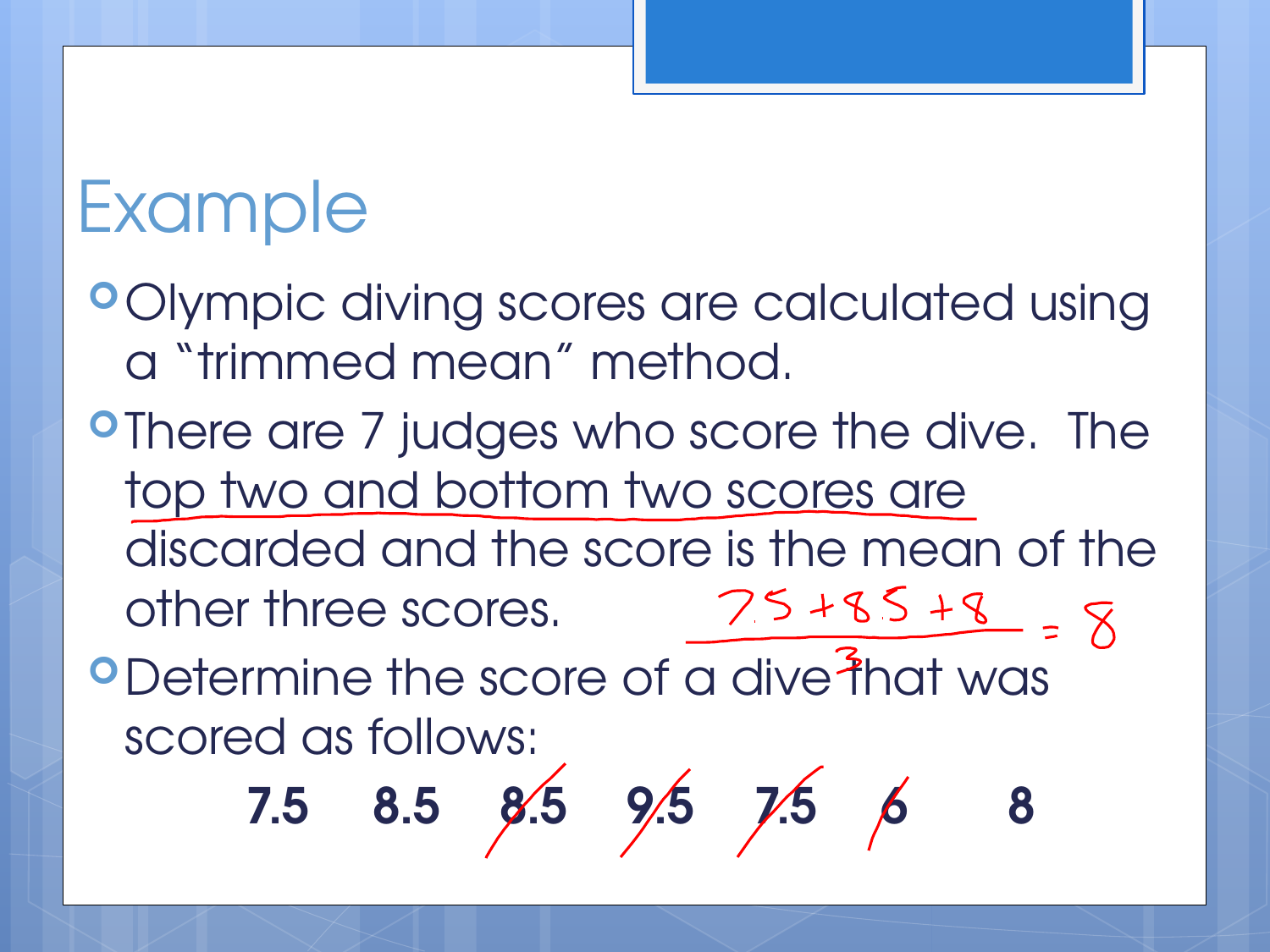

# Example
Olympic diving scores are calculated using a “trimmed mean” method.
There are 7 judges who score the dive.  The top two and bottom two scores are discarded and the score is the mean of the other three scores.
Determine the score of a dive that was scored as follows:
7.5	8.5	8.5	9.5	7.5	6	8